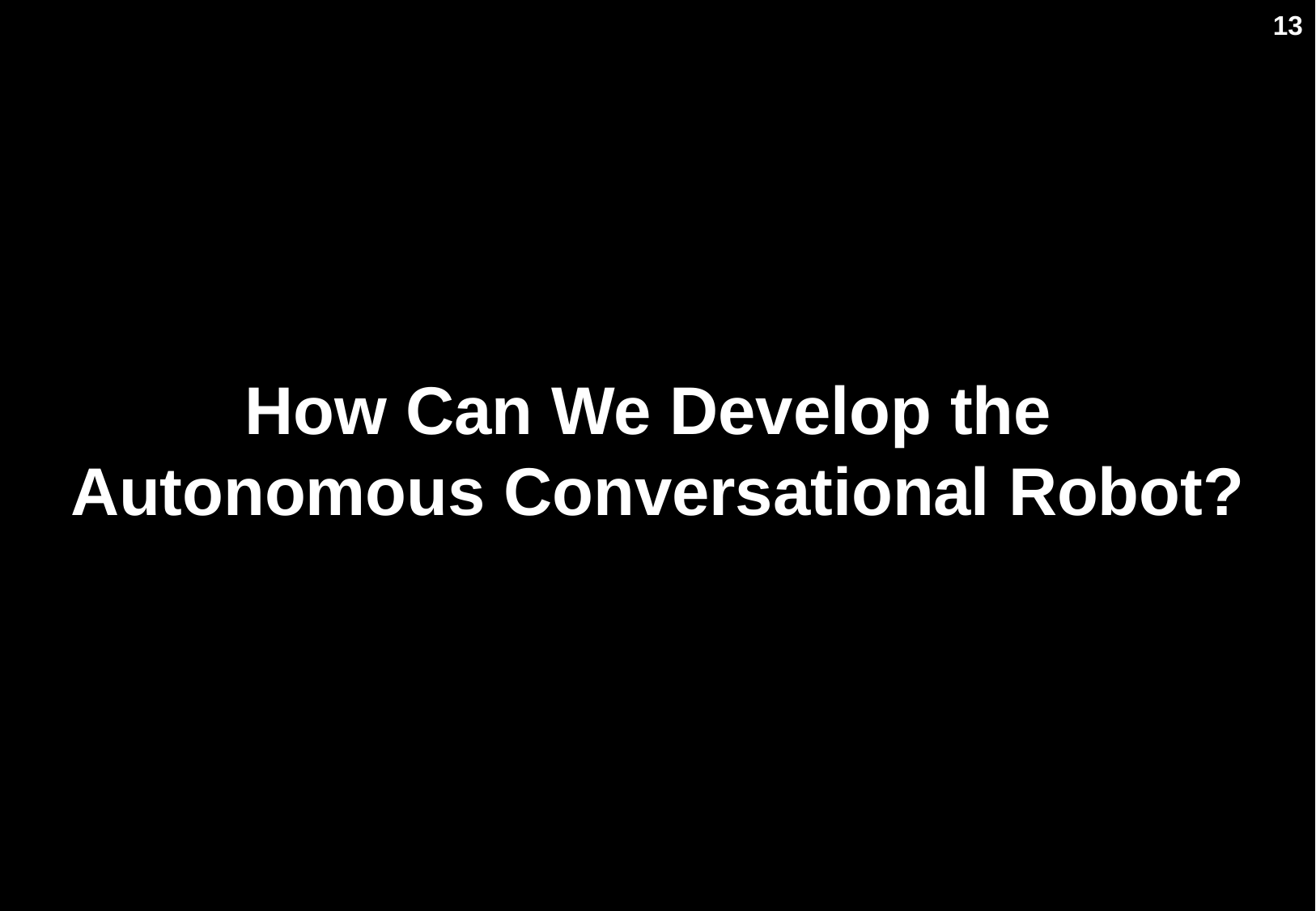

13
How Can We Develop the
Autonomous Conversational Robot?